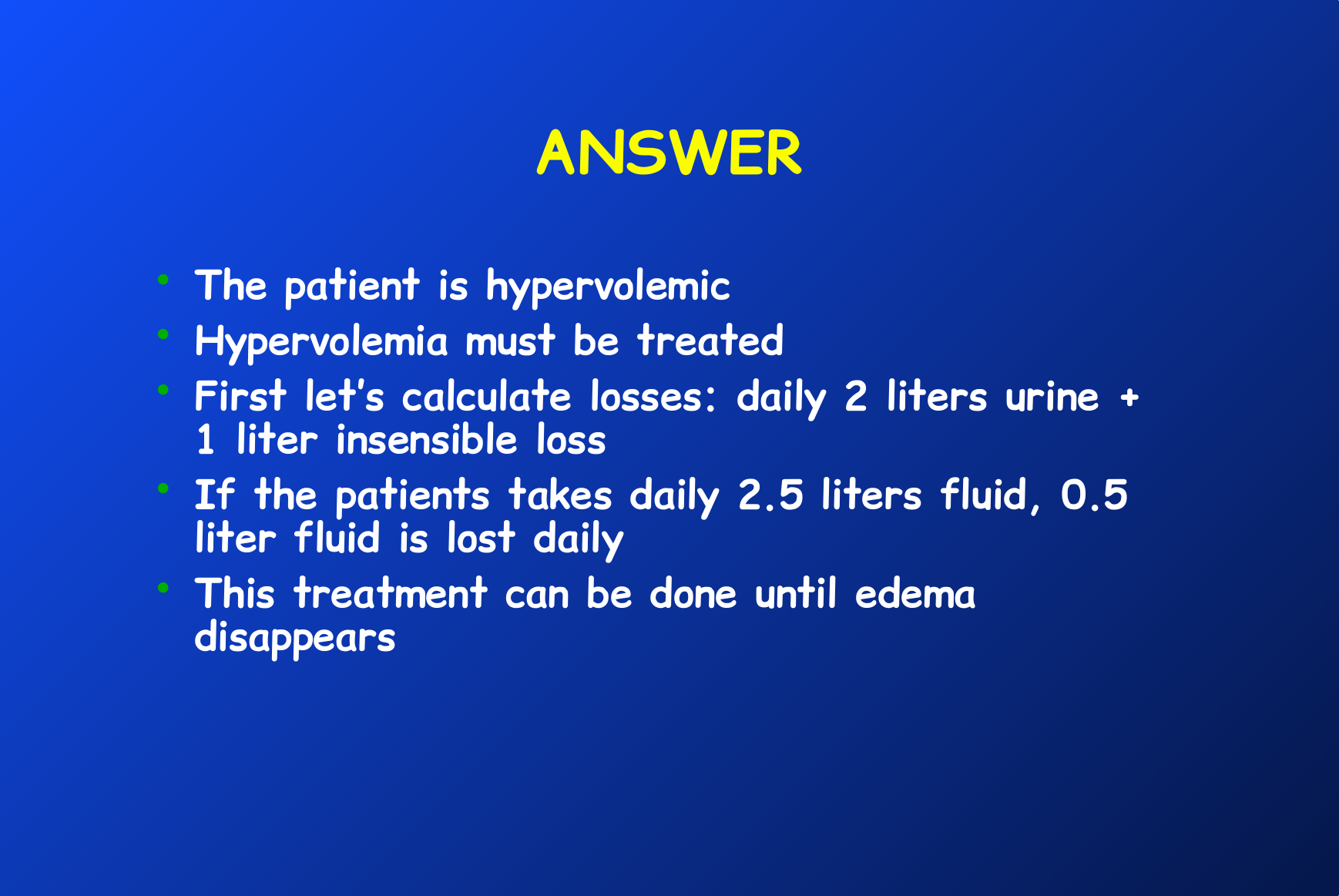

# ANSWER
The patient is hypervolemic
Hypervolemia must be treated
First let’s calculate losses: daily 2 liters urine + 1 liter insensible loss
If the patients takes daily 2.5 liters fluid, 0.5 liter fluid is lost daily
This treatment can be done until edema disappears